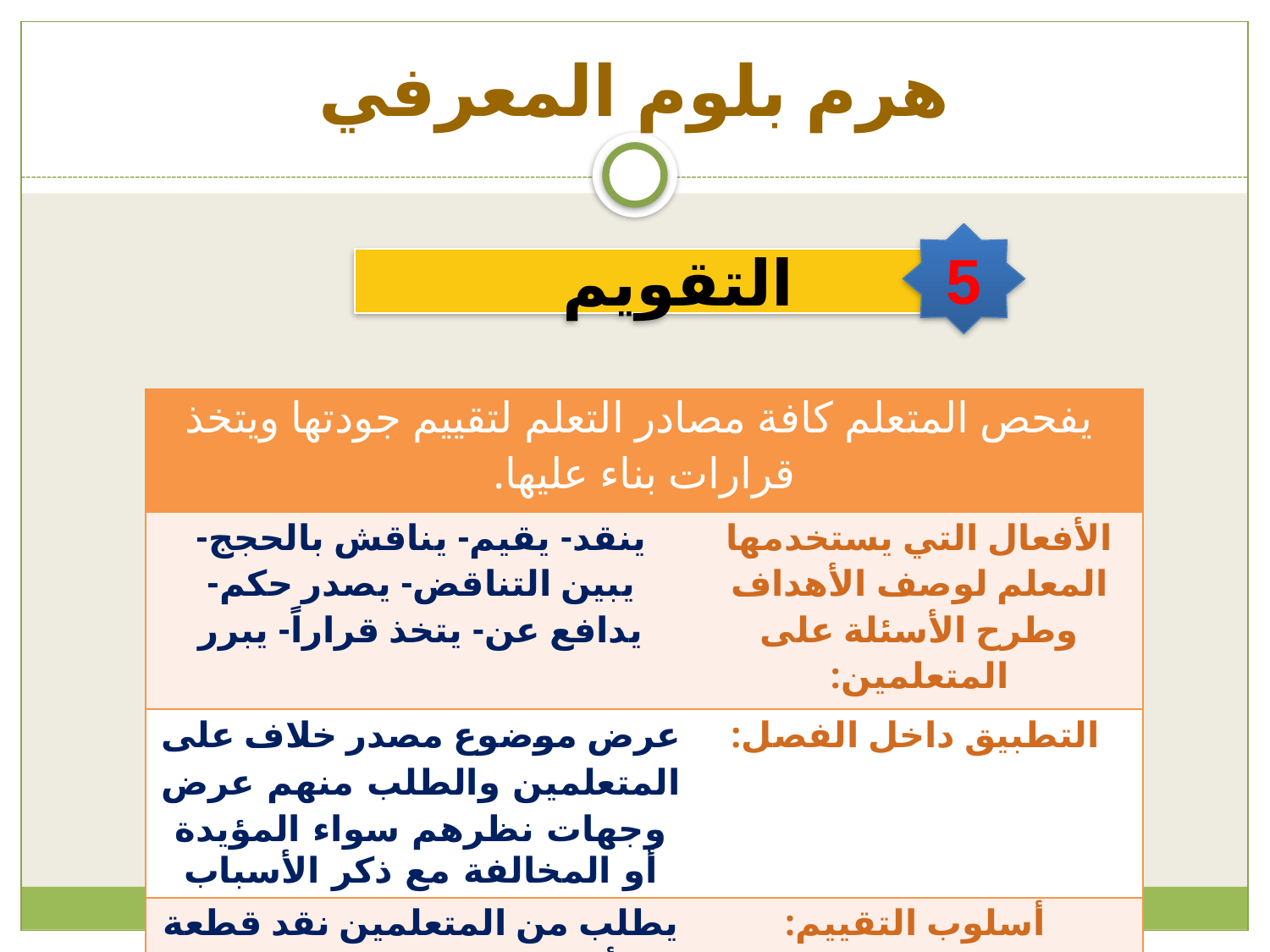

# هرم بلوم المعرفي
5
التقويم
| يفحص المتعلم كافة مصادر التعلم لتقييم جودتها ويتخذ قرارات بناء عليها. |  |
| --- | --- |
| ينقد- يقيم- يناقش بالحجج- يبين التناقض- يصدر حكم- يدافع عن- يتخذ قراراً- يبرر | الأفعال التي يستخدمها المعلم لوصف الأهداف وطرح الأسئلة على المتعلمين: |
| عرض موضوع مصدر خلاف على المتعلمين والطلب منهم عرض وجهات نظرهم سواء المؤيدة أو المخالفة مع ذكر الأسباب | التطبيق داخل الفصل: |
| يطلب من المتعلمين نقد قطعة أدبية بناء على المهارات المكتسبة مسبقًا | أسلوب التقييم: |